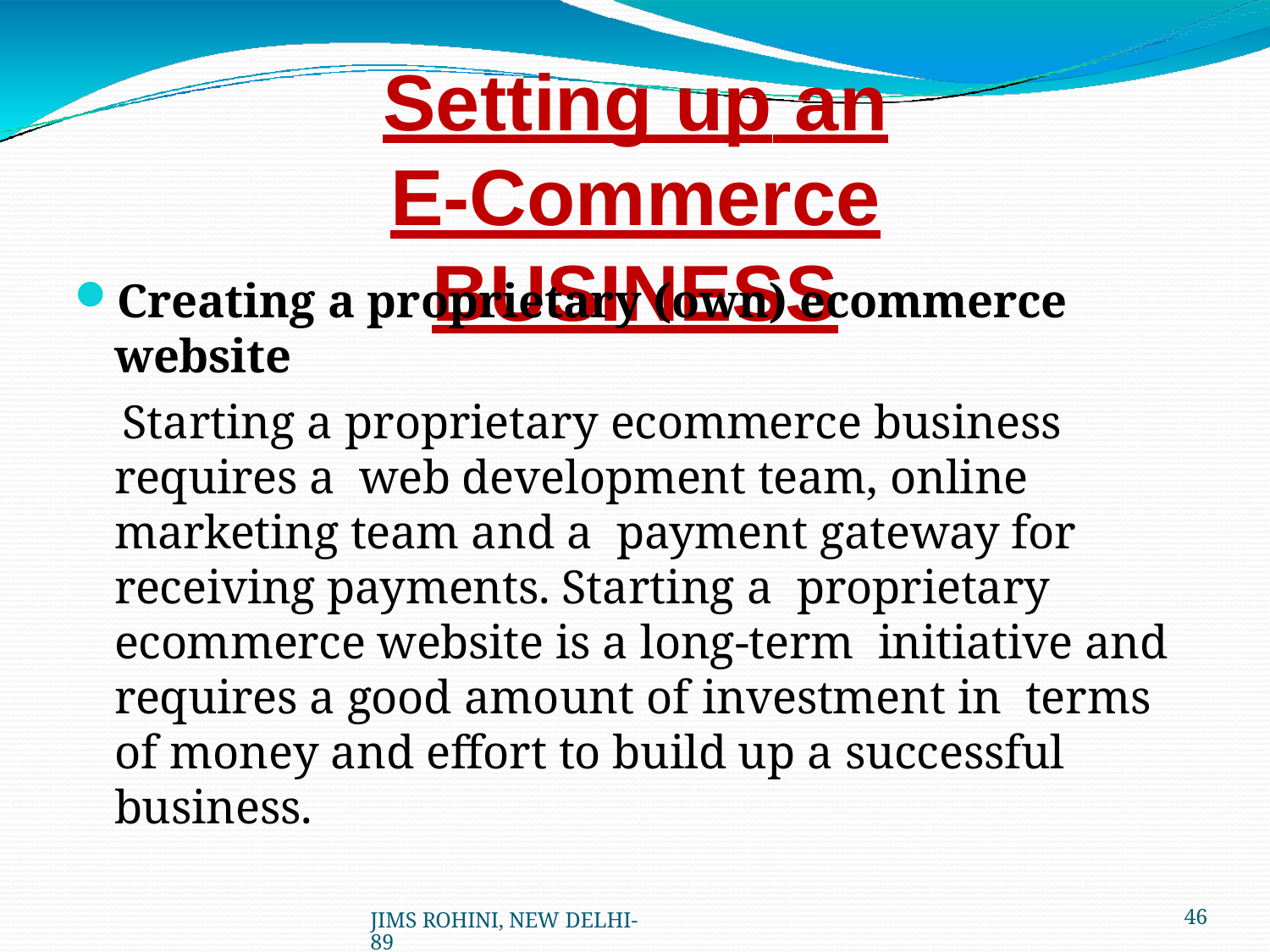

# Setting up an
E-Commerce BUSINESS
Creating a proprietary (own) ecommerce website
Starting a proprietary ecommerce business requires a  web development team, online marketing team and a  payment gateway for receiving payments. Starting a  proprietary ecommerce website is a long-term  initiative and requires a good amount of investment in  terms of money and effort to build up a successful  business.
JIMS ROHINI, NEW DELHI- 89
46